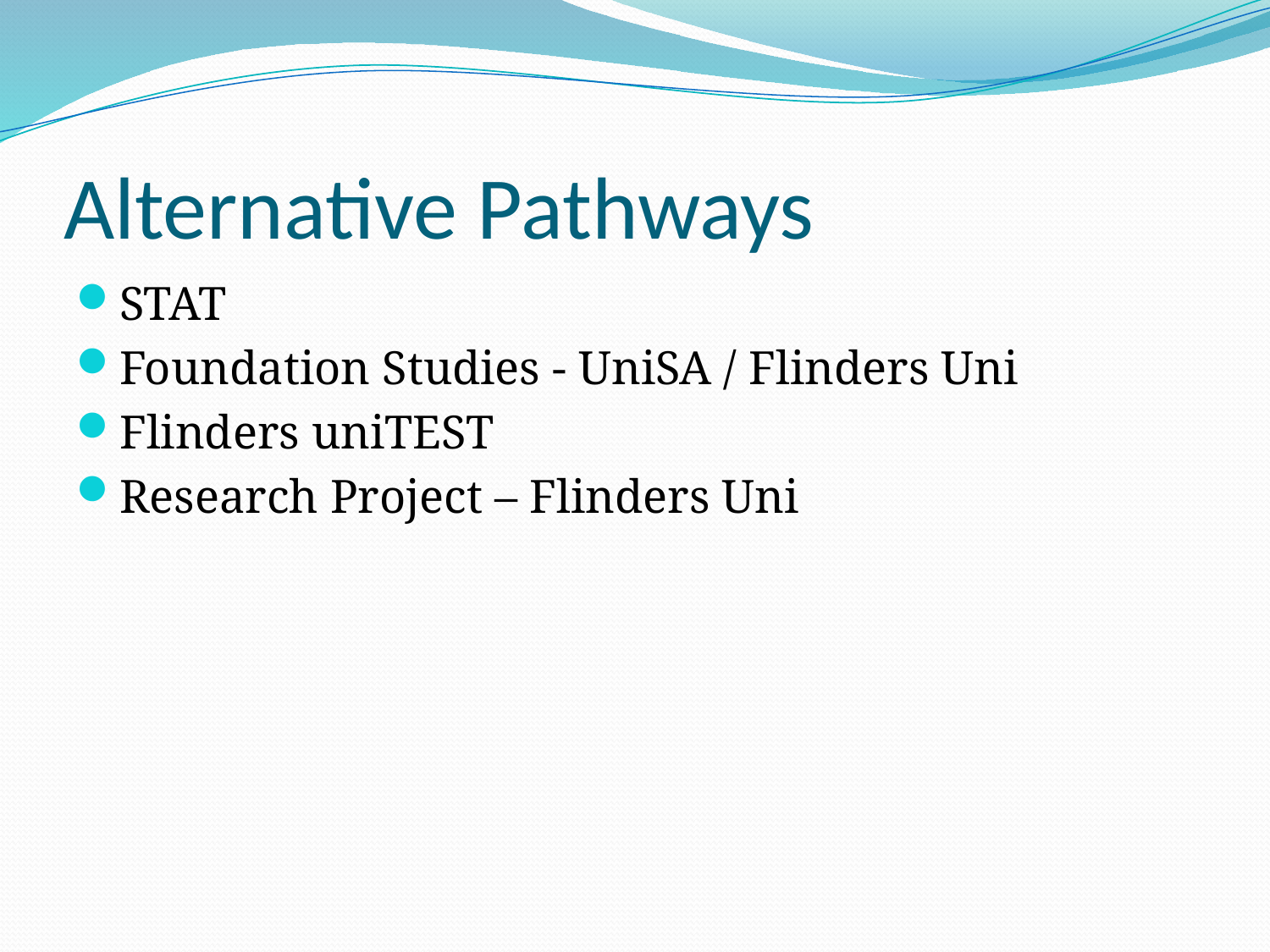

# Alternative Pathways
STAT
Foundation Studies - UniSA / Flinders Uni
Flinders uniTEST
Research Project – Flinders Uni